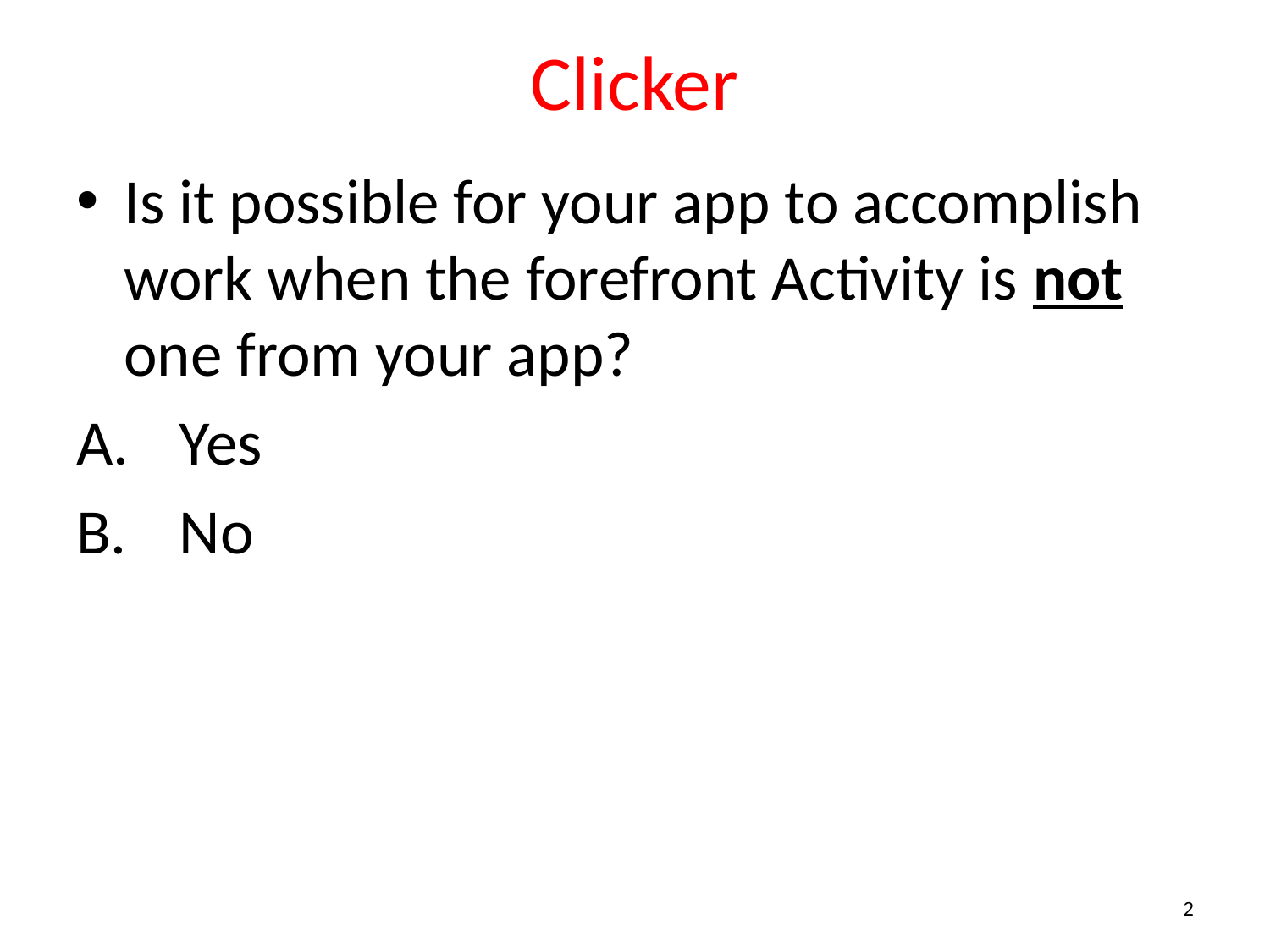

# Clicker
Is it possible for your app to accomplish work when the forefront Activity is not one from your app?
Yes
No

2